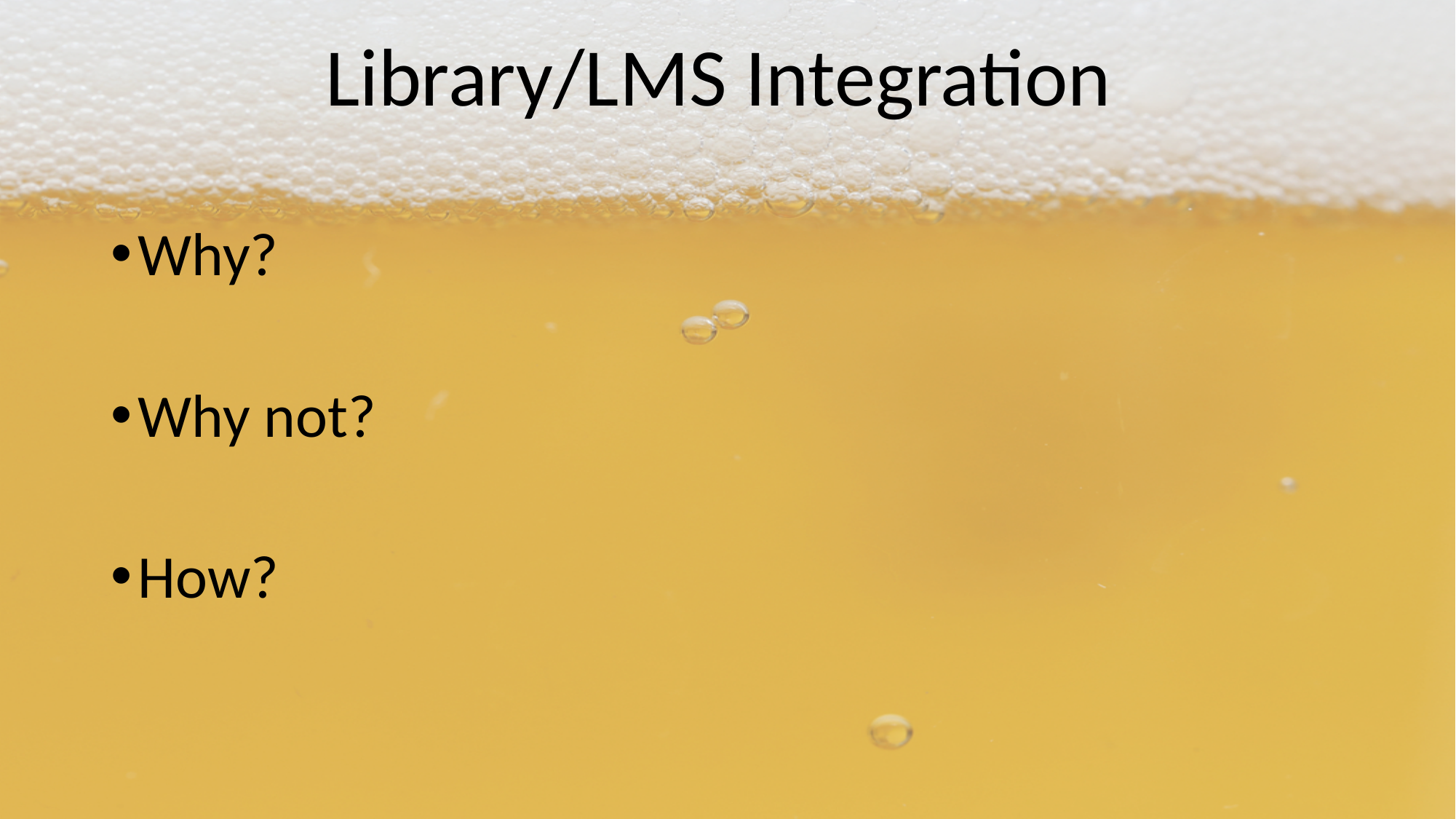

# Library/LMS Integration
Why?

Why not?

How?